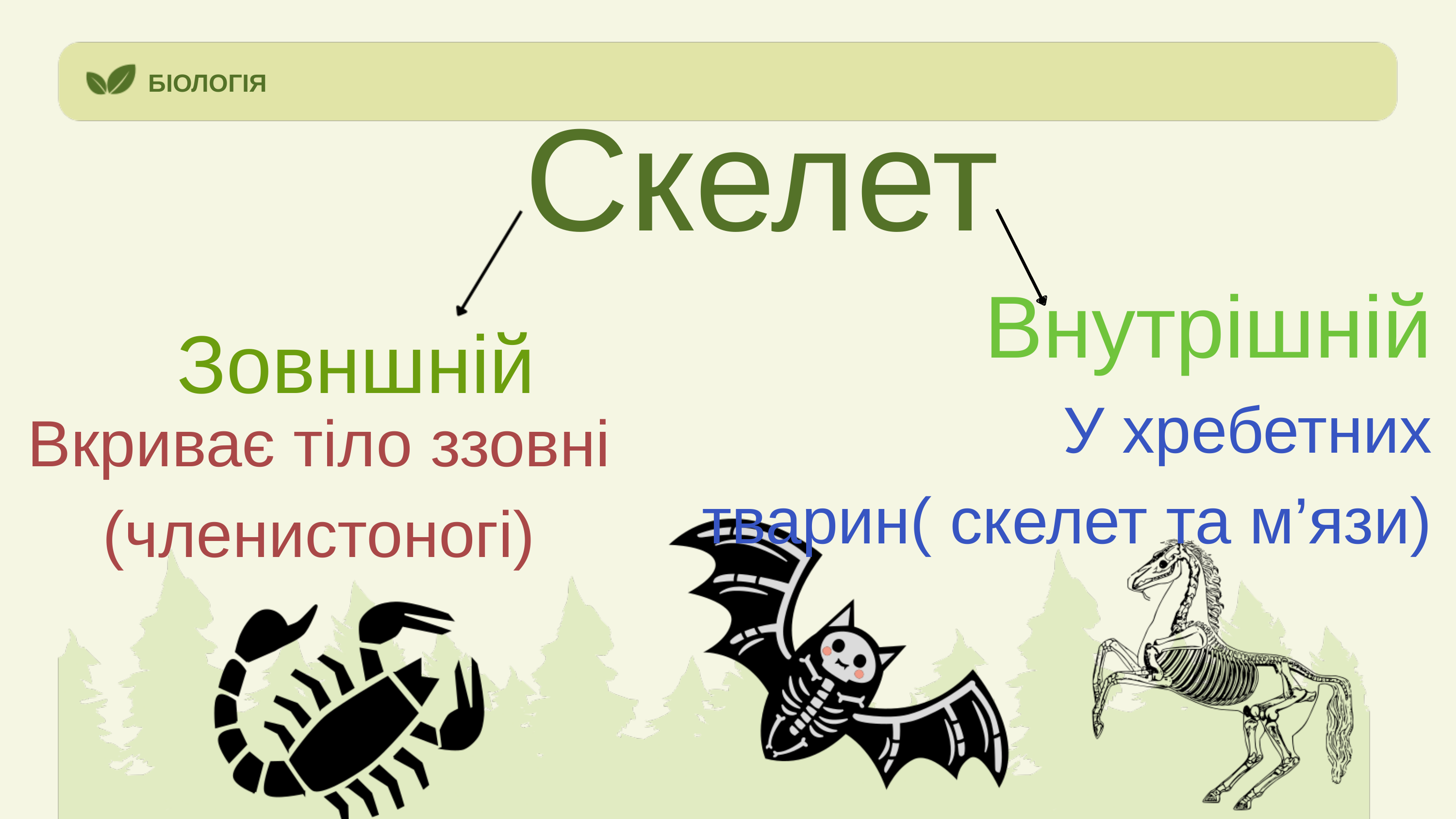

Скелет
БІОЛОГІЯ

Внутрішній
У хребетних тварин( скелет та м’язи)
Зовншній
Вкриває тіло ззовні (членистоногі)